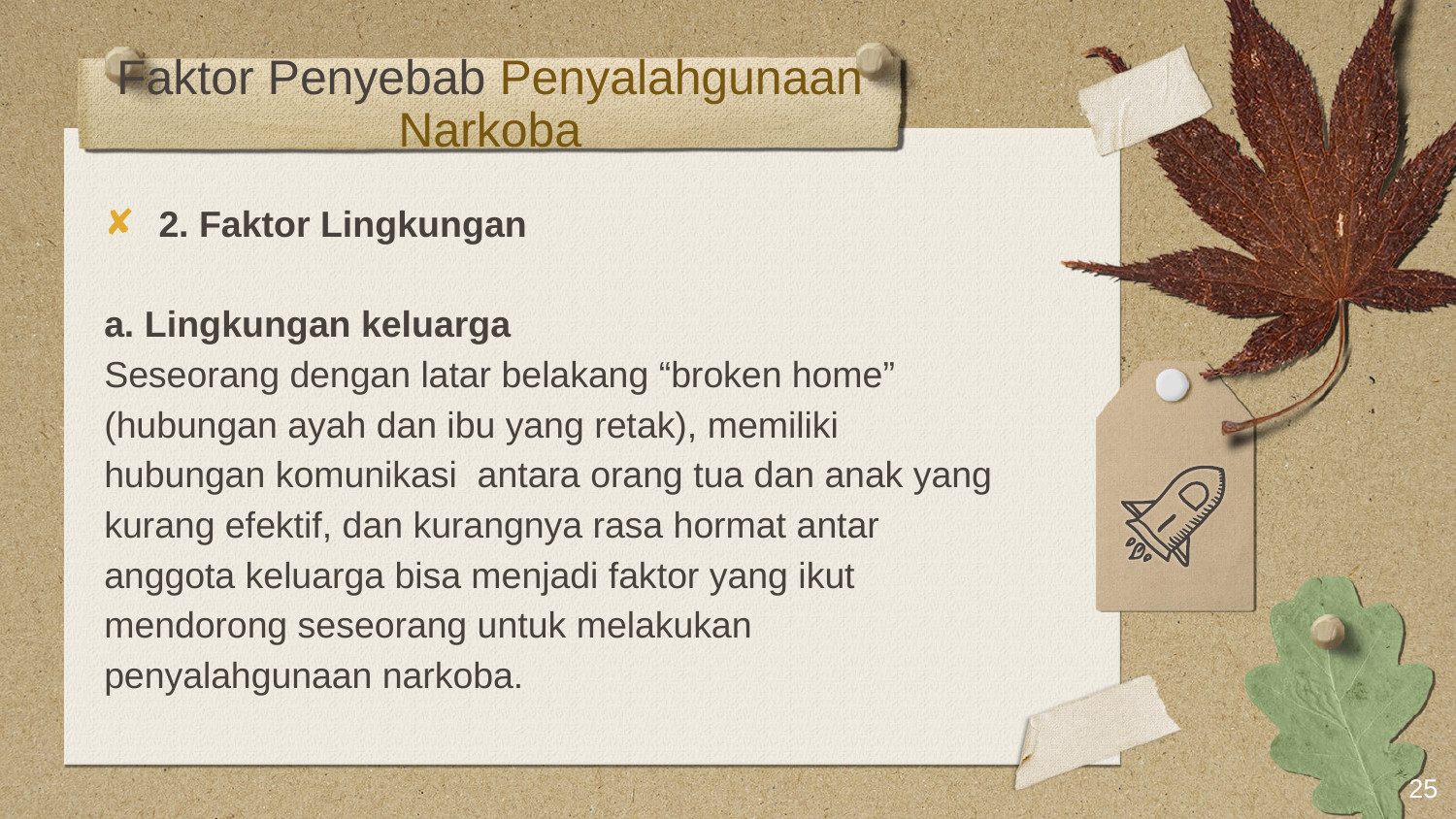

# Faktor Penyebab Penyalahgunaan Narkoba
2. Faktor Lingkungan

a. Lingkungan keluarga
Seseorang dengan latar belakang “broken home” (hubungan ayah dan ibu yang retak), memiliki hubungan komunikasi  antara orang tua dan anak yang kurang efektif, dan kurangnya rasa hormat antar anggota keluarga bisa menjadi faktor yang ikut mendorong seseorang untuk melakukan penyalahgunaan narkoba.

25